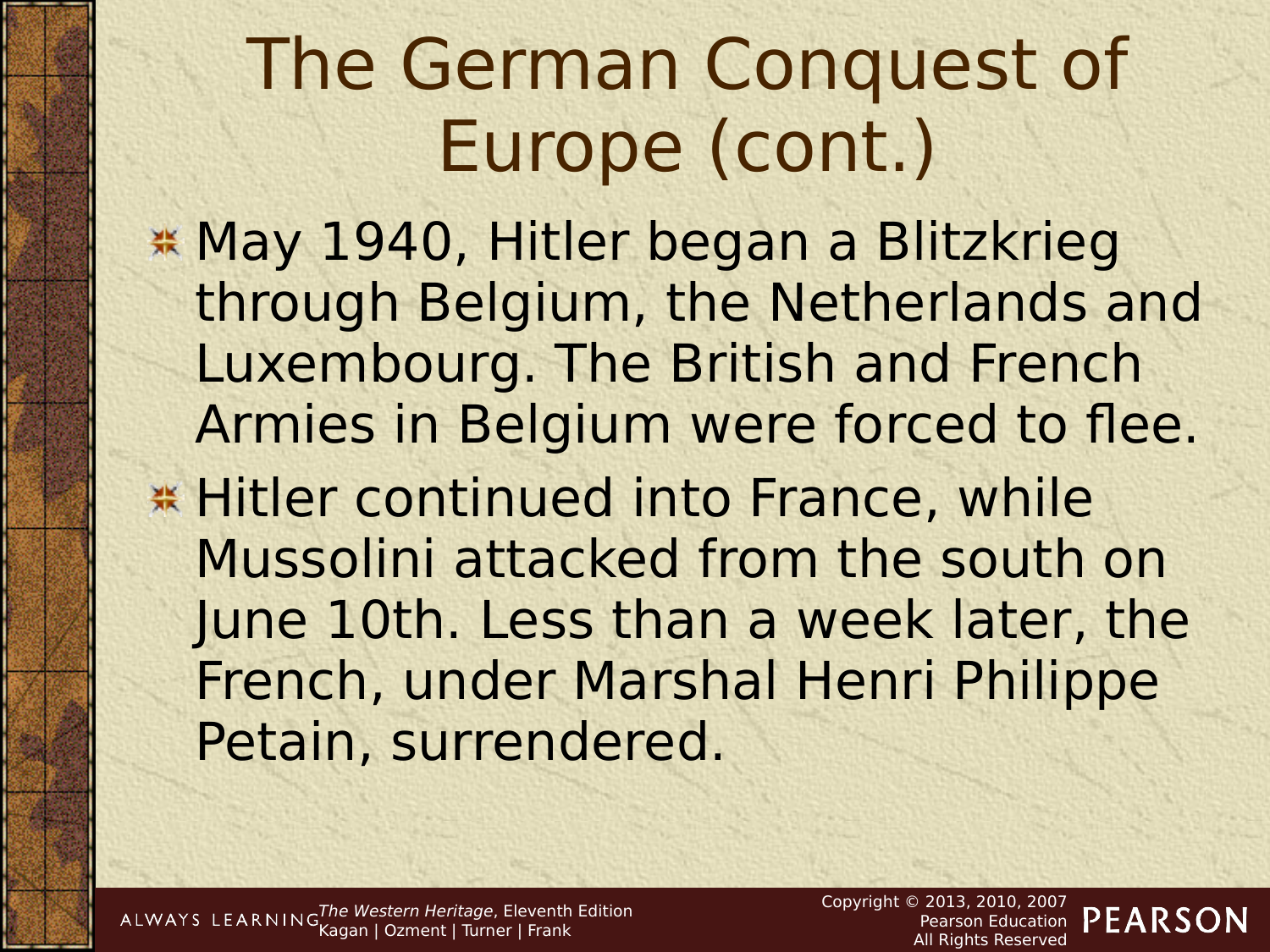

The German Conquest of Europe (cont.)
May 1940, Hitler began a Blitzkrieg through Belgium, the Netherlands and Luxembourg. The British and French Armies in Belgium were forced to flee.
Hitler continued into France, while Mussolini attacked from the south on June 10th. Less than a week later, the French, under Marshal Henri Philippe Petain, surrendered.